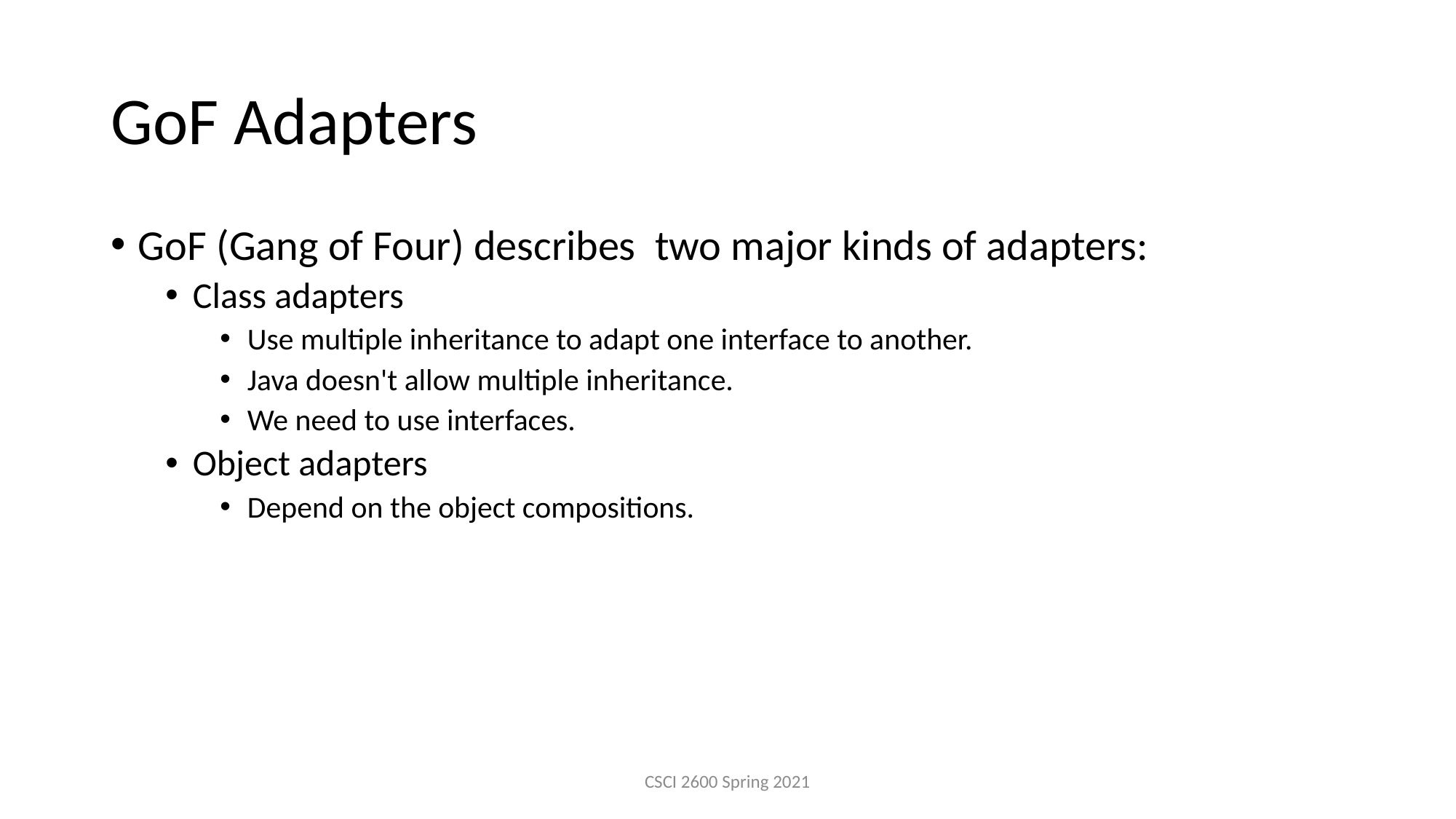

# GoF Adapters
GoF (Gang of Four) describes  two major kinds of adapters:
Class adapters
Use multiple inheritance to adapt one interface to another.
Java doesn't allow multiple inheritance.
We need to use interfaces.
Object adapters
Depend on the object compositions.

CSCI 2600 Spring 2021